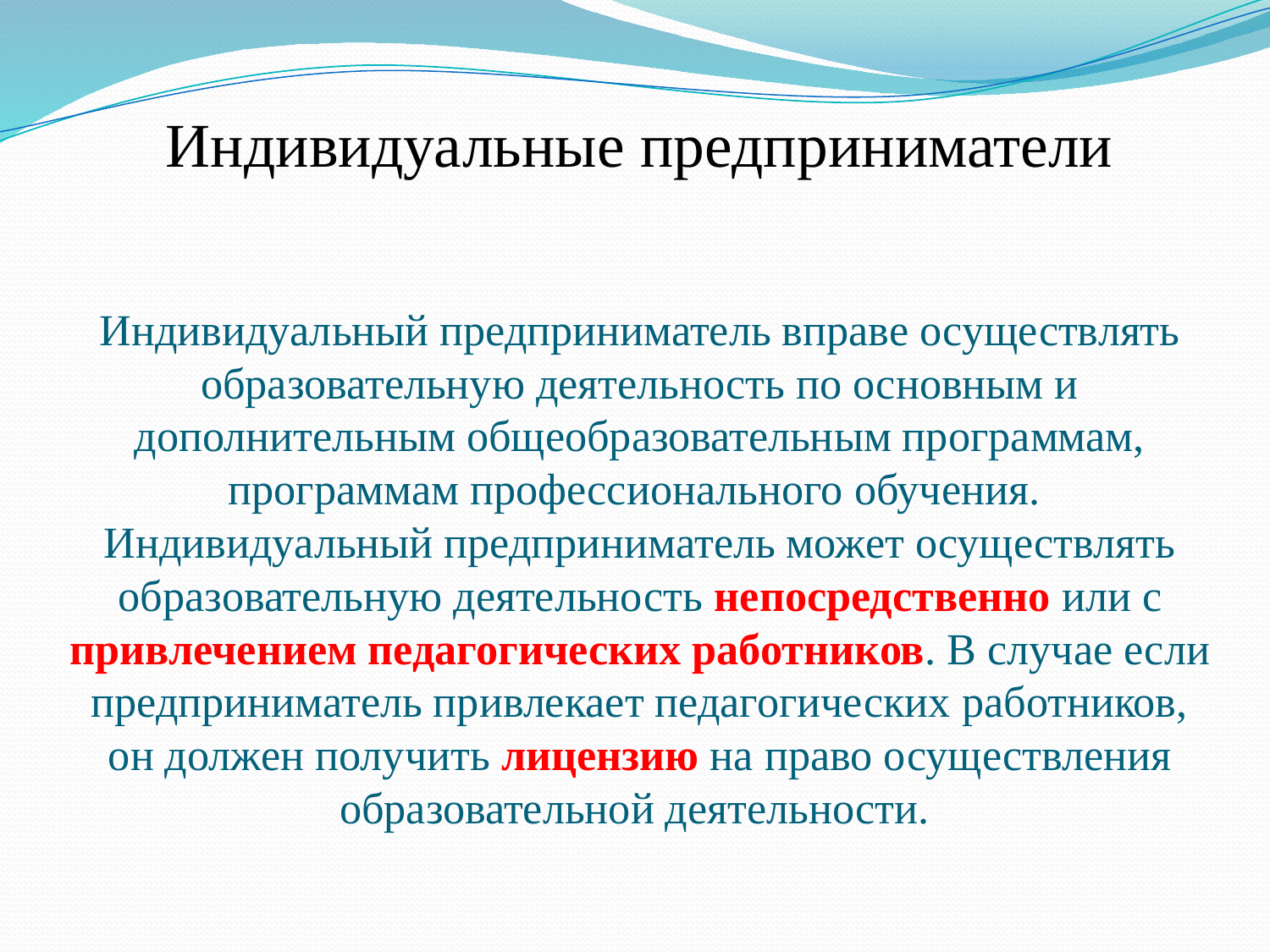

# Индивидуальные предприниматели Индивидуальный предприниматель вправе осуществлять образовательную деятельность по основным и дополнительным общеобразовательным программам, программам профессионального обучения. Индивидуальный предприниматель может осуществлять образовательную деятельность непосредственно или с привлечением педагогических работников. В случае если предприниматель привлекает педагогических работников, он должен получить лицензию на право осуществления образовательной деятельности.